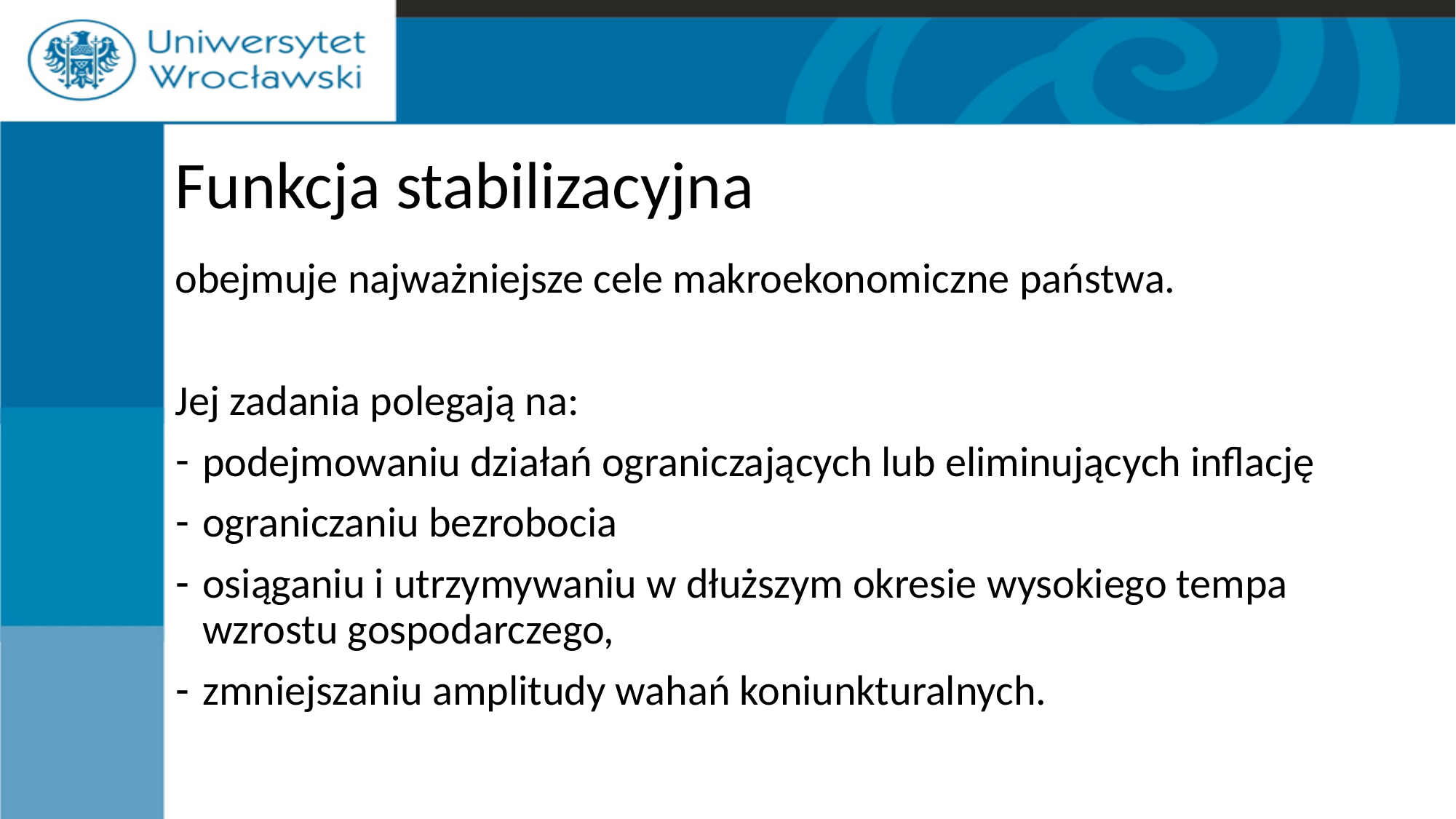

# Funkcja stabilizacyjna
obejmuje najważniejsze cele makroekonomiczne państwa.

Jej zadania polegają na:
podejmowaniu działań ograniczających lub eliminujących inflację
ograniczaniu bezrobocia
osiąganiu i utrzymywaniu w dłuższym okresie wysokiego tempa wzrostu gospodarczego,
zmniejszaniu amplitudy wahań koniunkturalnych.